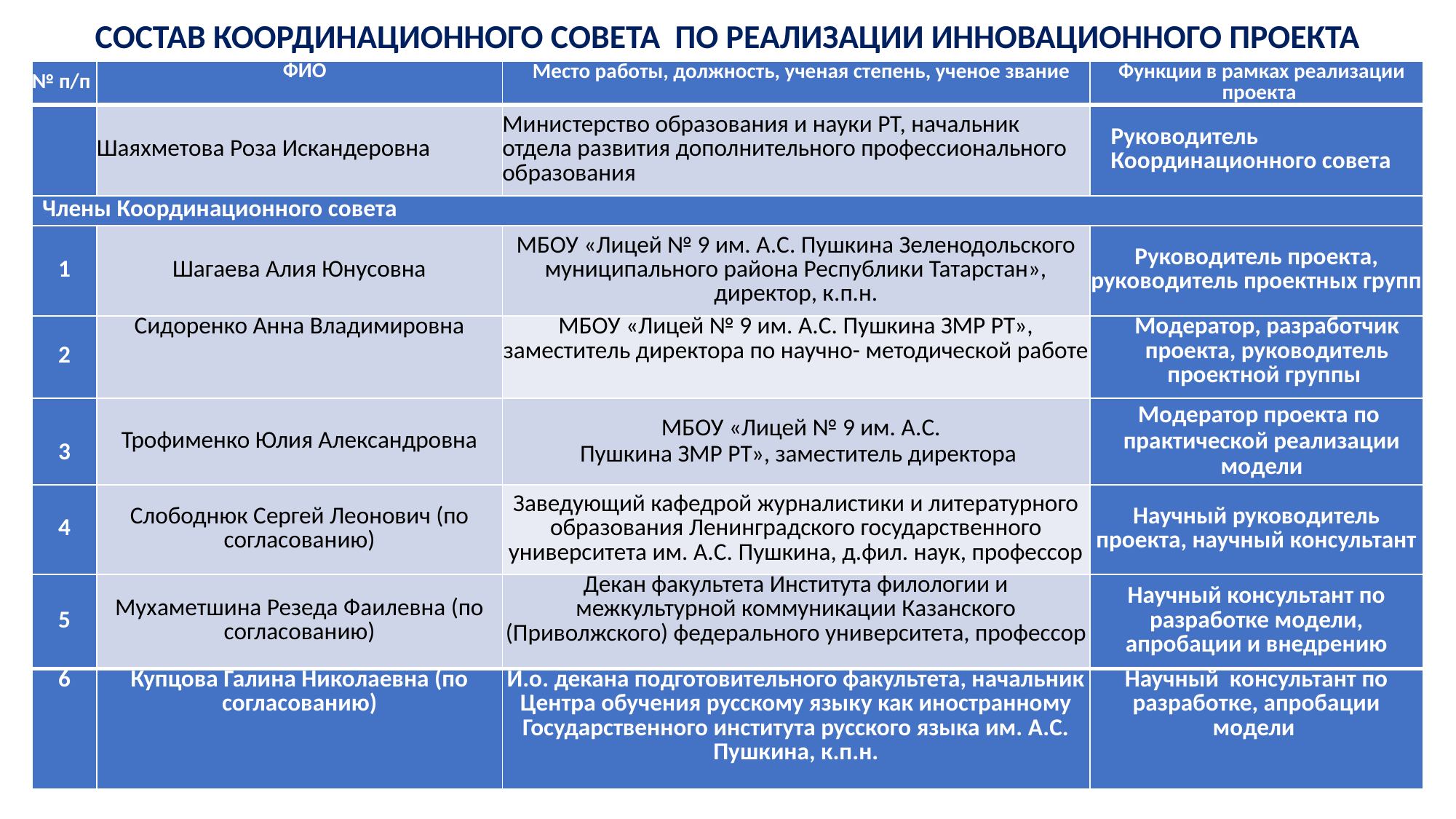

# СОСТАВ КООРДИНАЦИОННОГО СОВЕТА  ПО РЕАЛИЗАЦИИ ИННОВАЦИОННОГО ПРОЕКТА
| № п/п | ФИО | Место работы, должность, ученая степень, ученое звание | Функции в рамках реализации проекта |
| --- | --- | --- | --- |
|  | Шаяхметова Роза Искандеровна | Министерство образования и науки РТ, начальник отдела развития дополнительного профессионального образования | Руководитель Координационного совета |
| Члены Координационного совета |  |  |  |
| 1 | Шагаева Алия Юнусовна | МБОУ «Лицей № 9 им. А.С. Пушкина Зеленодольского муниципального района Республики Татарстан», директор, к.п.н. | Руководитель проекта, руководитель проектных групп |
| 2 | Сидоренко Анна Владимировна | МБОУ «Лицей № 9 им. А.С. Пушкина ЗМР РТ», заместитель директора по научно- методической работе | Модератор, разработчик проекта, руководитель проектной группы |
| 3 | Трофименко Юлия Александровна | МБОУ «Лицей № 9 им. А.С. Пушкина ЗМР РТ», заместитель директора | Модератор проекта по практической реализации модели |
| 4 | Слободнюк Сергей Леонович (по согласованию) | Заведующий кафедрой журналистики и литературного образования Ленинградского государственного университета им. А.С. Пушкина, д.фил. наук, профессор | Научный руководитель проекта, научный консультант |
| 5 | Мухаметшина Резеда Фаилевна (по согласованию) | Декан факультета Института филологии и межкультурной коммуникации Казанского (Приволжского) федерального университета, профессор | Научный консультант по разработке модели, апробации и внедрению |
| 6 | Купцова Галина Николаевна (по согласованию) | И.о. декана подготовительного факультета, начальник Центра обучения русскому языку как иностранному Государственного института русского языка им. А.С. Пушкина, к.п.н. | Научный консультант по разработке, апробации модели |